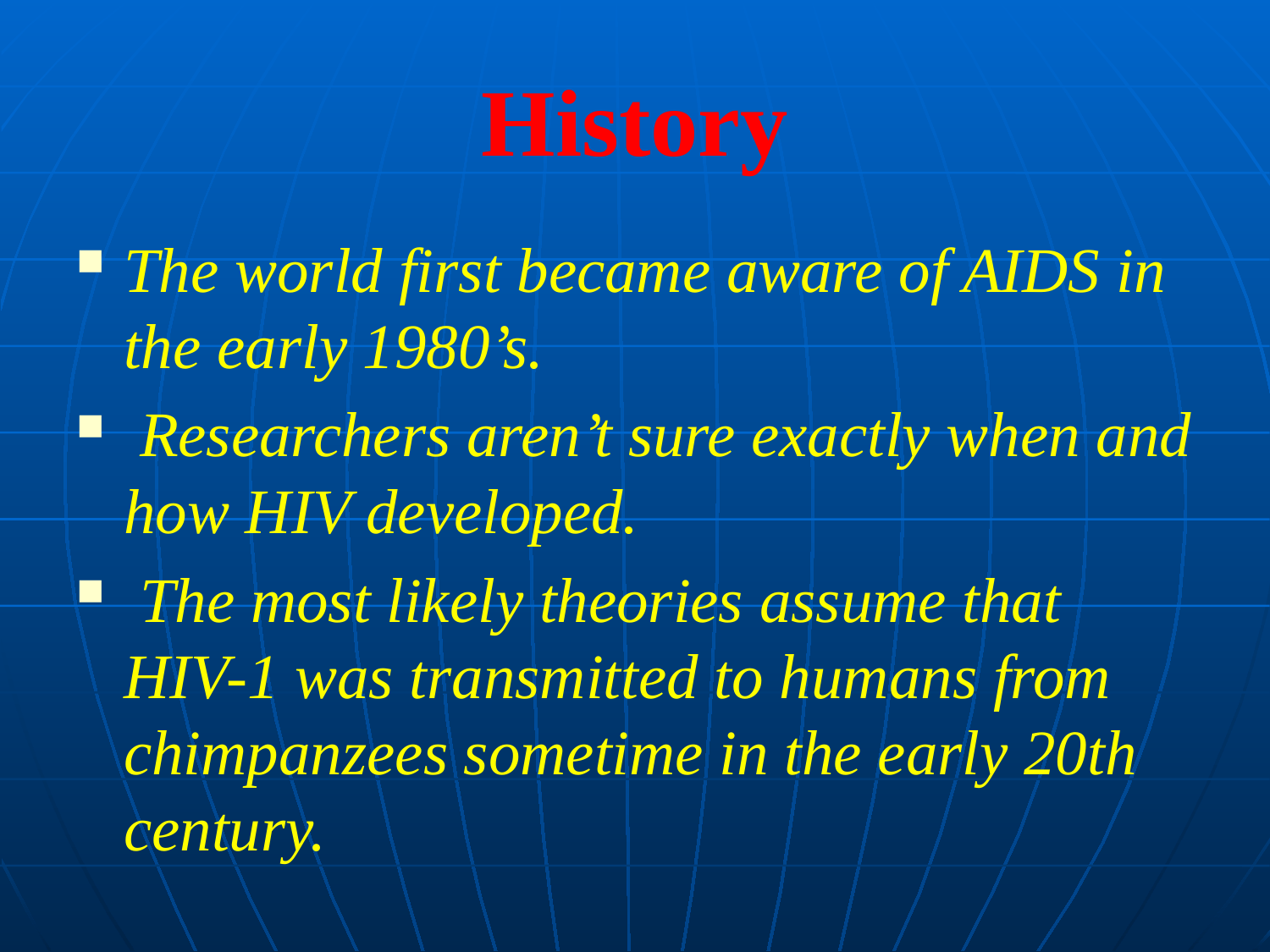

# History
The world first became aware of AIDS in the early 1980’s.
 Researchers aren’t sure exactly when and how HIV developed.
 The most likely theories assume that HIV-1 was transmitted to humans from chimpanzees sometime in the early 20th century.